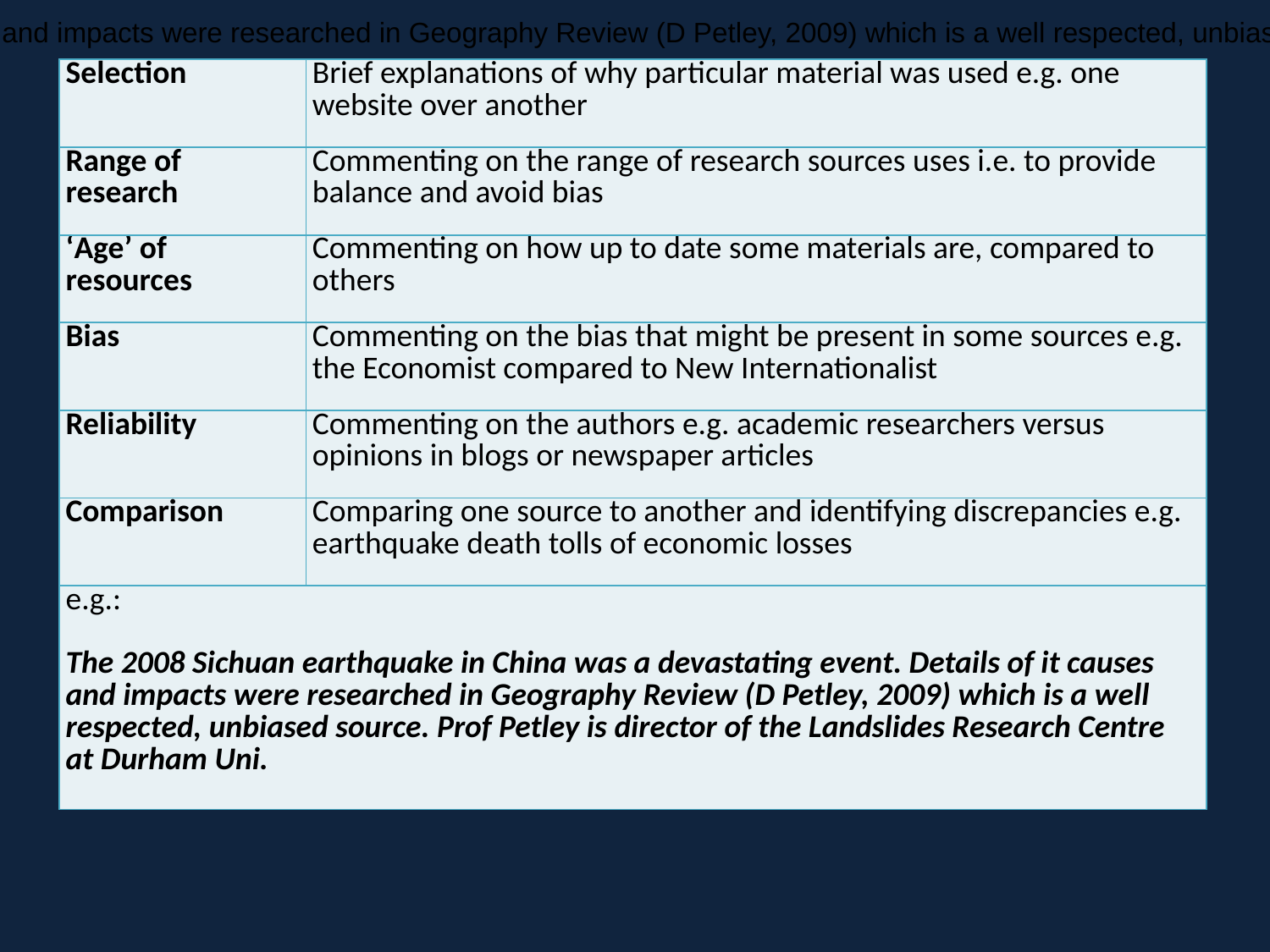

The 2008 Sichuan earthquake in China was a devastating event. Details of it causes and impacts were researched in Geography Review (D Petley, 2009) which is a well respected, unbiased source. Prof Petley is director of the Landslides Research Centre at Durham Uni.
| Selection | Brief explanations of why particular material was used e.g. one website over another |
| --- | --- |
| Range of research | Commenting on the range of research sources uses i.e. to provide balance and avoid bias |
| ‘Age’ of resources | Commenting on how up to date some materials are, compared to others |
| Bias | Commenting on the bias that might be present in some sources e.g. the Economist compared to New Internationalist |
| Reliability | Commenting on the authors e.g. academic researchers versus opinions in blogs or newspaper articles |
| Comparison | Comparing one source to another and identifying discrepancies e.g. earthquake death tolls of economic losses |
| e.g.: The 2008 Sichuan earthquake in China was a devastating event. Details of it causes and impacts were researched in Geography Review (D Petley, 2009) which is a well respected, unbiased source. Prof Petley is director of the Landslides Research Centre at Durham Uni. |  |